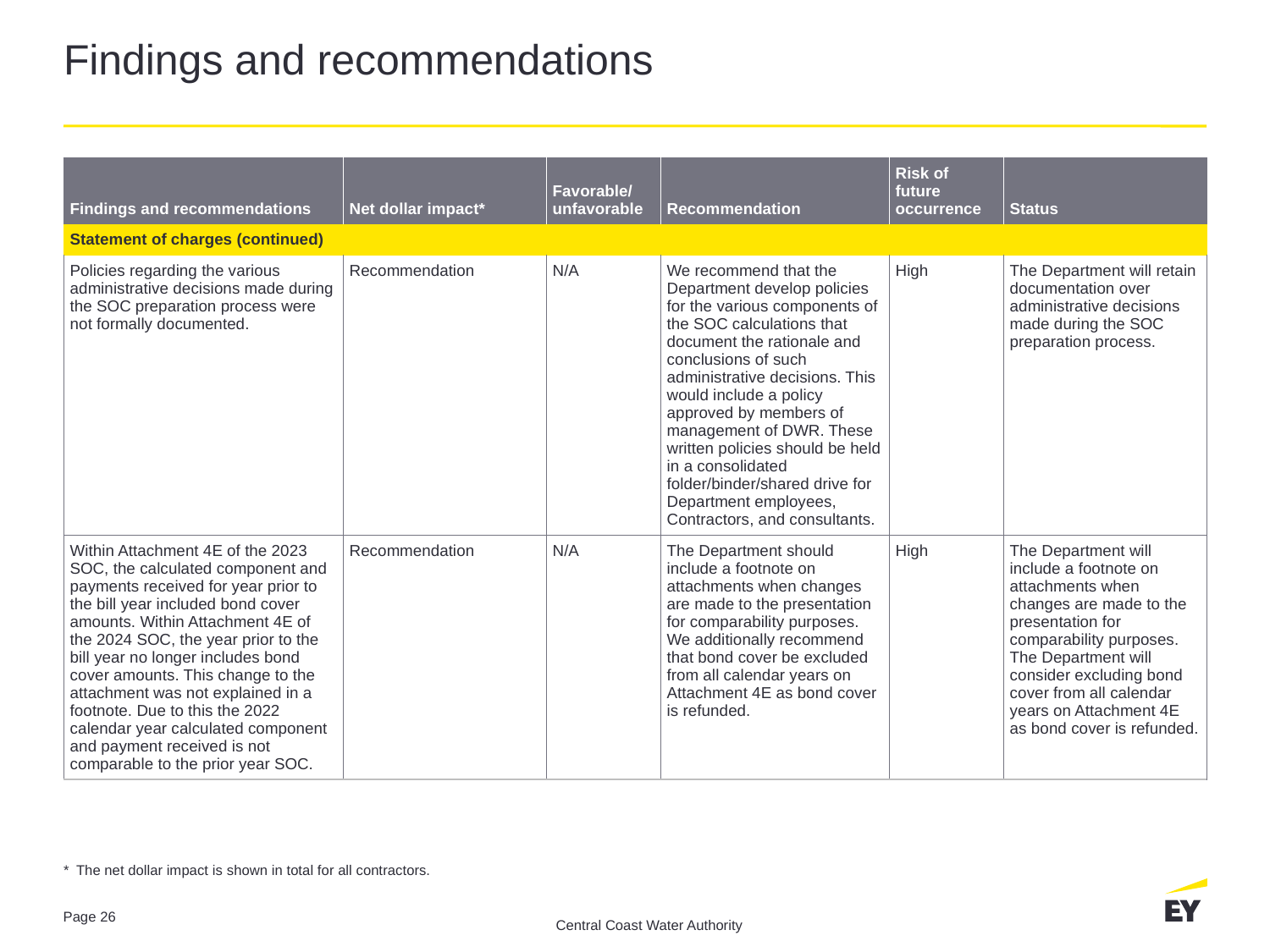

# Findings and recommendations
| Findings and recommendations | Net dollar impact\* | Favorable/ unfavorable | Recommendation | Risk of future occurrence | Status |
| --- | --- | --- | --- | --- | --- |
| Statement of charges (continued) |  |  |  |  |  |
| Policies regarding the various administrative decisions made during the SOC preparation process were not formally documented. | Recommendation | N/A | We recommend that the Department develop policies for the various components of the SOC calculations that document the rationale and conclusions of such administrative decisions. This would include a policy approved by members of management of DWR. These written policies should be held in a consolidated folder/binder/shared drive for Department employees, Contractors, and consultants. | High | The Department will retain documentation over administrative decisions made during the SOC preparation process. |
| Within Attachment 4E of the 2023 SOC, the calculated component and payments received for year prior to the bill year included bond cover amounts. Within Attachment 4E of the 2024 SOC, the year prior to the bill year no longer includes bond cover amounts. This change to the attachment was not explained in a footnote. Due to this the 2022 calendar year calculated component and payment received is not comparable to the prior year SOC. | Recommendation | N/A | The Department should include a footnote on attachments when changes are made to the presentation for comparability purposes. We additionally recommend that bond cover be excluded from all calendar years on Attachment 4E as bond cover is refunded. | High | The Department will include a footnote on attachments when changes are made to the presentation for comparability purposes. The Department will consider excluding bond cover from all calendar years on Attachment 4E as bond cover is refunded. |
* 	The net dollar impact is shown in total for all contractors.